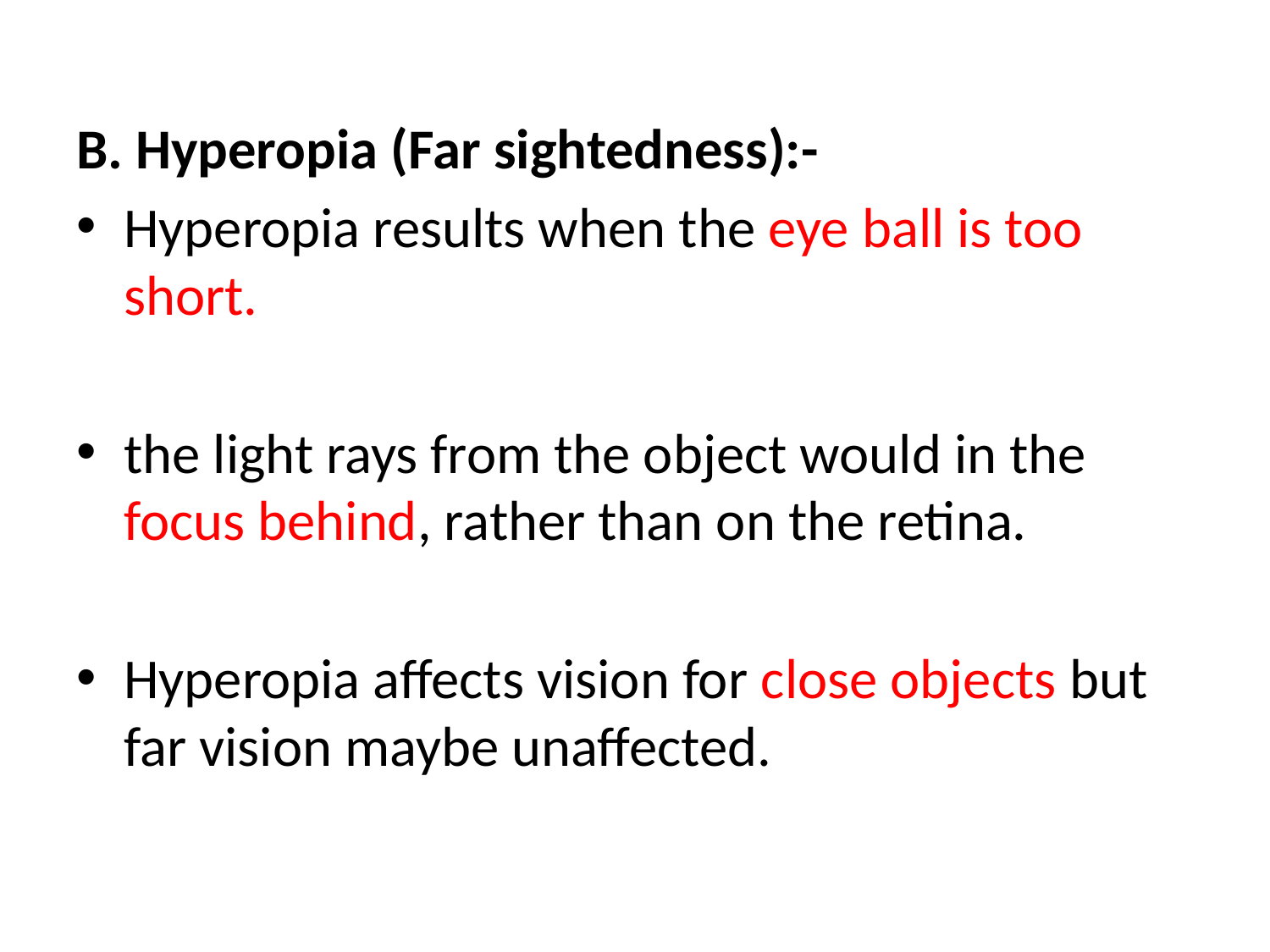

B. Hyperopia (Far sightedness):-
Hyperopia results when the eye ball is too short.

the light rays from the object would in the focus behind, rather than on the retina.

Hyperopia affects vision for close objects but far vision maybe unaffected.